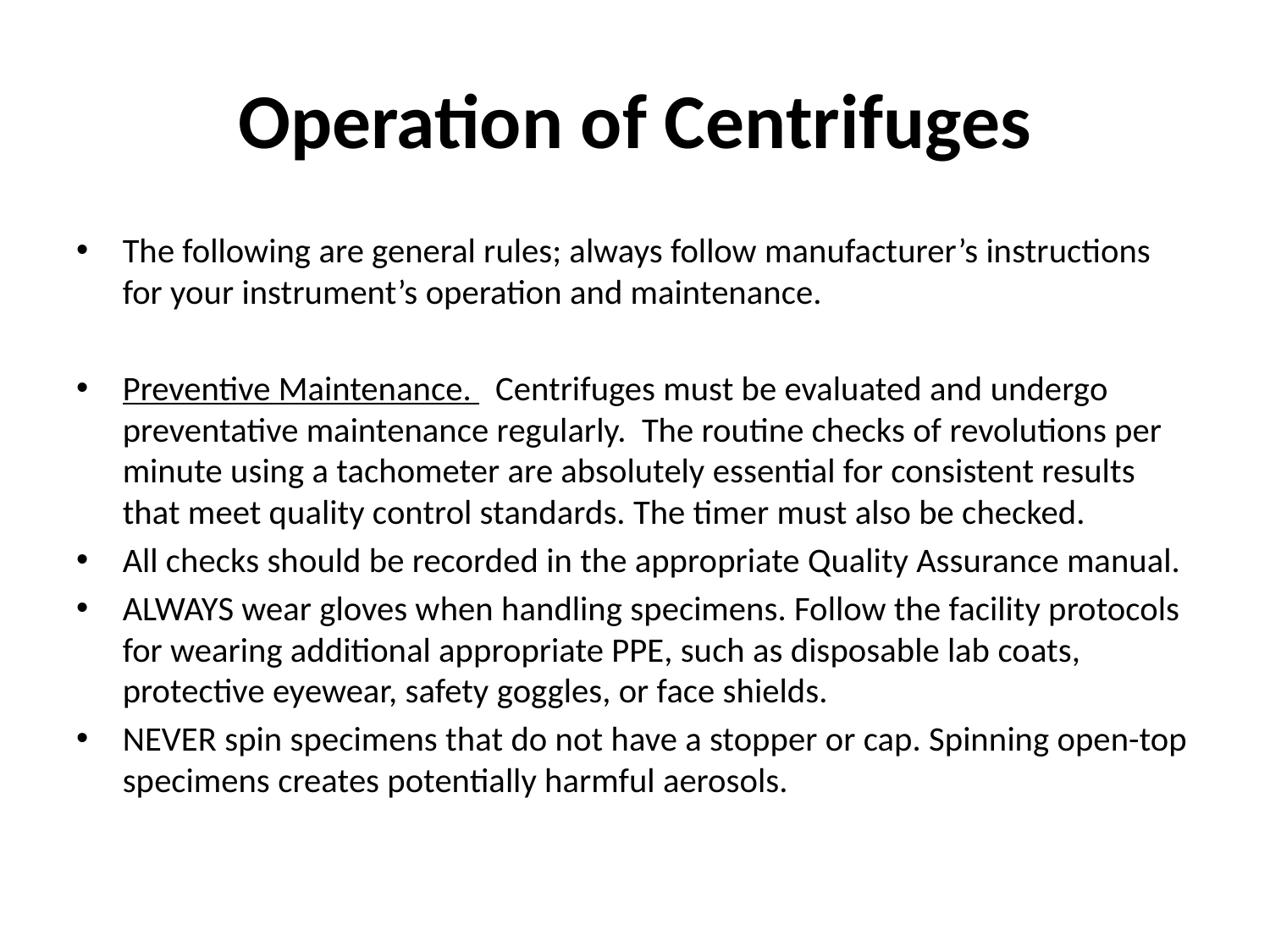

# Operation of Centrifuges
The following are general rules; always follow manufacturer’s instructions for your instrument’s operation and maintenance.

Preventive Maintenance.   Centrifuges must be evaluated and undergo preventative maintenance regularly.  The routine checks of revolutions per minute using a tachometer are absolutely essential for consistent results that meet quality control standards. The timer must also be checked.
All checks should be recorded in the appropriate Quality Assurance manual.
ALWAYS wear gloves when handling specimens. Follow the facility protocols for wearing additional appropriate PPE, such as disposable lab coats, protective eyewear, safety goggles, or face shields.
NEVER spin specimens that do not have a stopper or cap. Spinning open-top specimens creates potentially harmful aerosols.